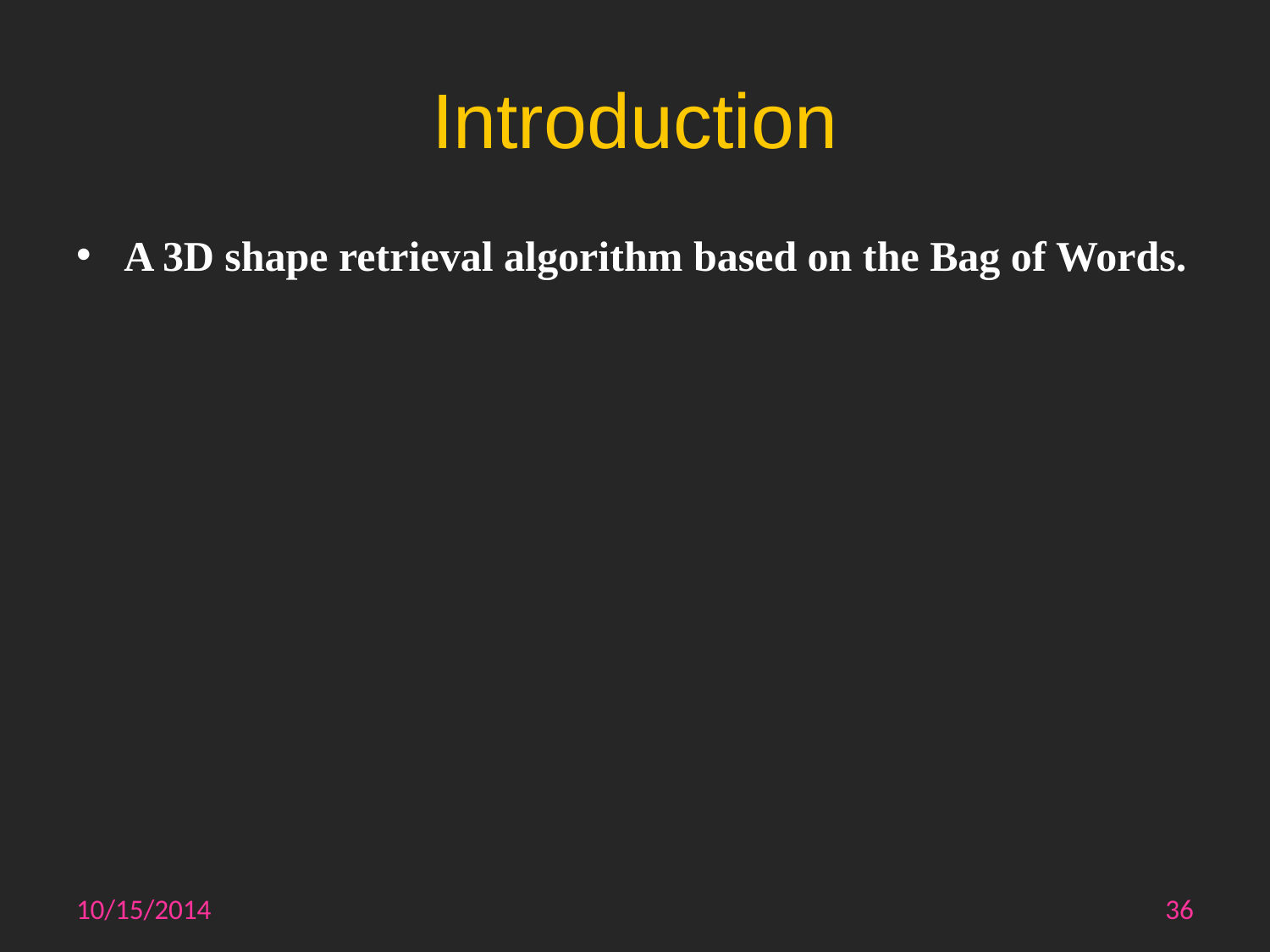

# Introduction
A 3D shape retrieval algorithm based on the Bag of Words.

10/15/2014
36